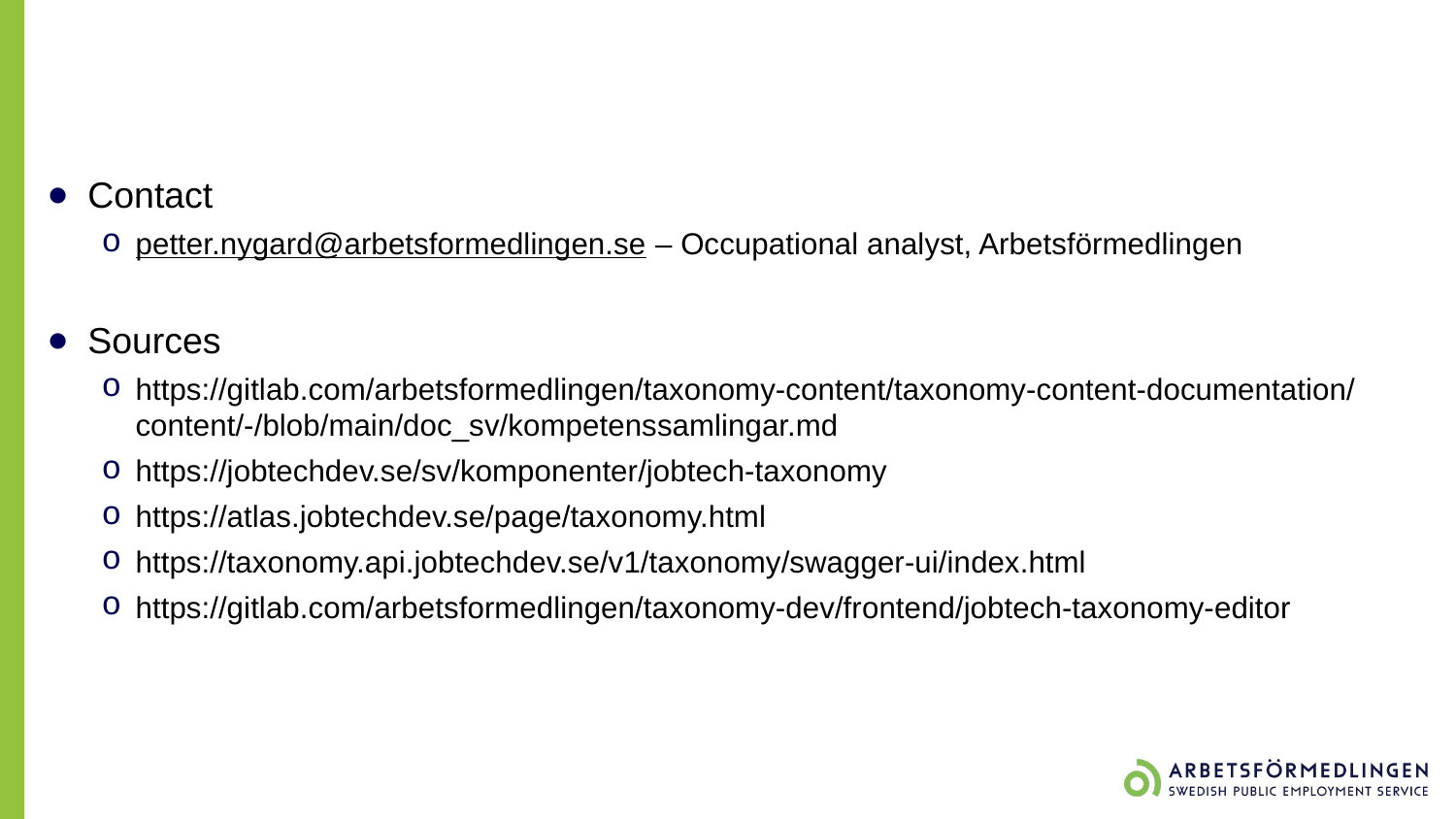

Contact
petter.nygard@arbetsformedlingen.se – Occupational analyst, Arbetsförmedlingen

Sources
https://gitlab.com/arbetsformedlingen/taxonomy-content/taxonomy-content-documentation/content/-/blob/main/doc_sv/kompetenssamlingar.md
https://jobtechdev.se/sv/komponenter/jobtech-taxonomy
https://atlas.jobtechdev.se/page/taxonomy.html
https://taxonomy.api.jobtechdev.se/v1/taxonomy/swagger-ui/index.html
https://gitlab.com/arbetsformedlingen/taxonomy-dev/frontend/jobtech-taxonomy-editor